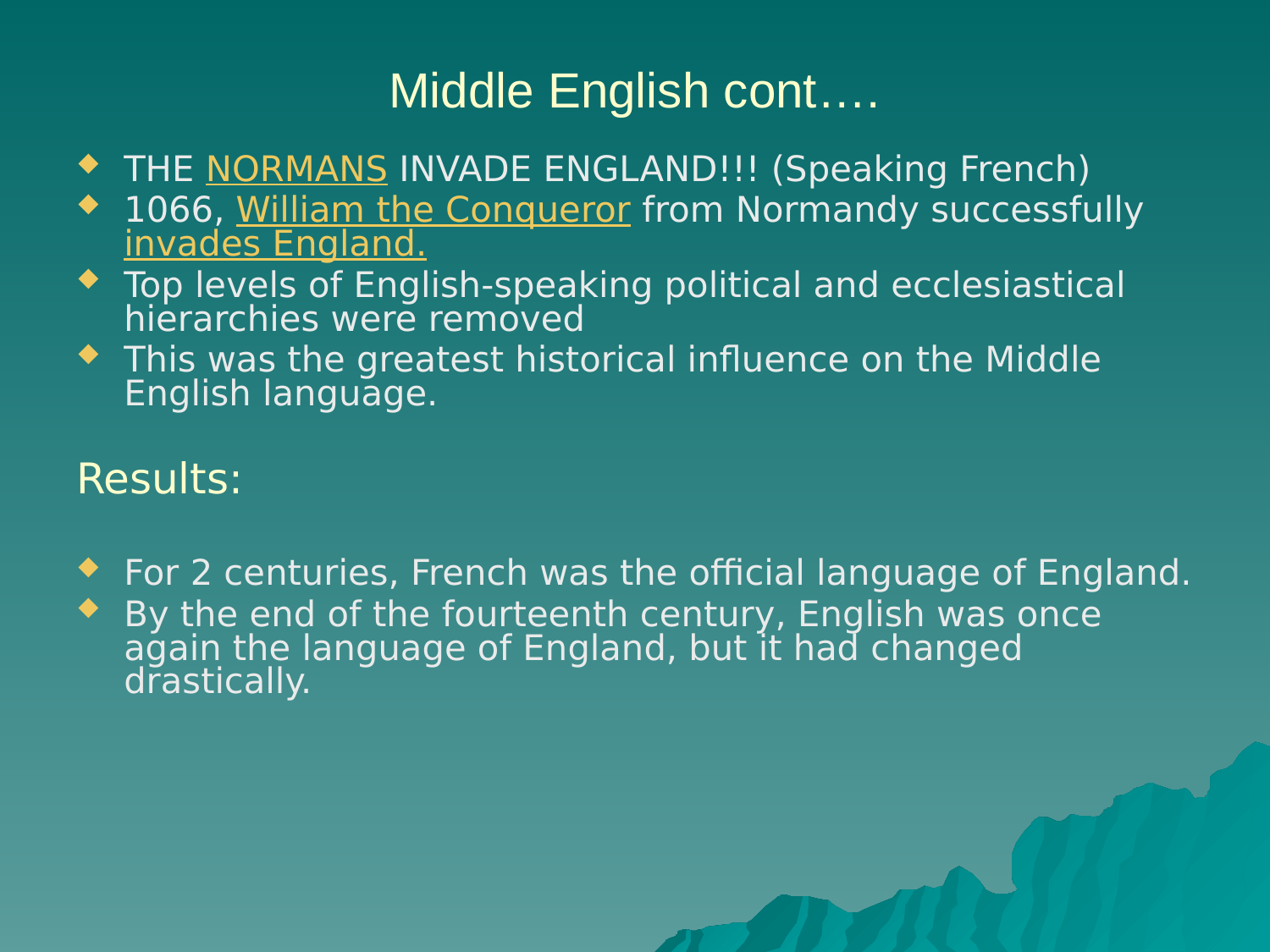

# Middle English cont….
THE NORMANS INVADE ENGLAND!!! (Speaking French)
1066, William the Conqueror from Normandy successfully invades England.
Top levels of English-speaking political and ecclesiastical hierarchies were removed
This was the greatest historical influence on the Middle English language.

Results:

For 2 centuries, French was the official language of England.
By the end of the fourteenth century, English was once again the language of England, but it had changed drastically.